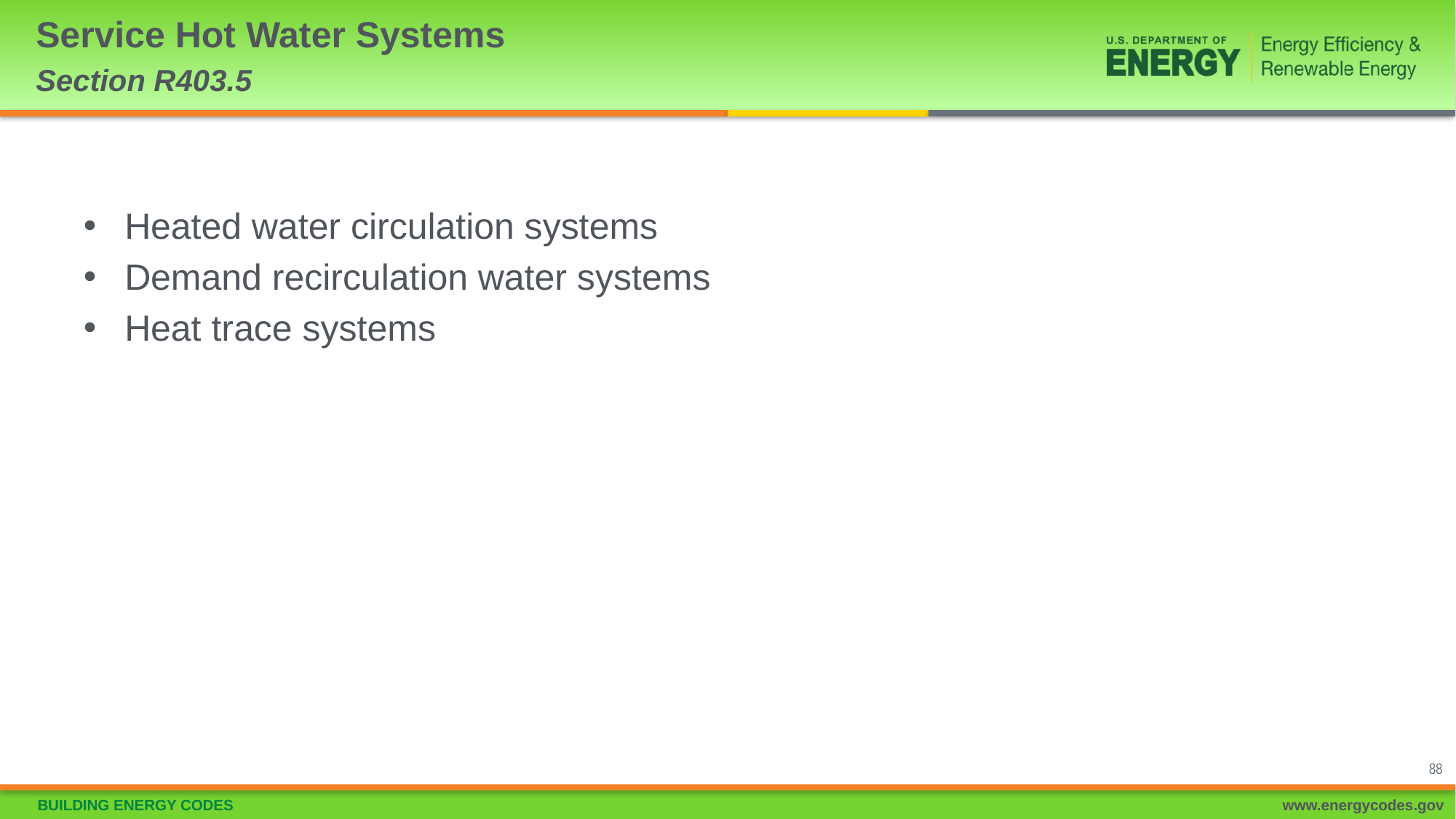

# Service Hot Water Systems Section R403.5
Heated water circulation systems
Demand recirculation water systems
Heat trace systems